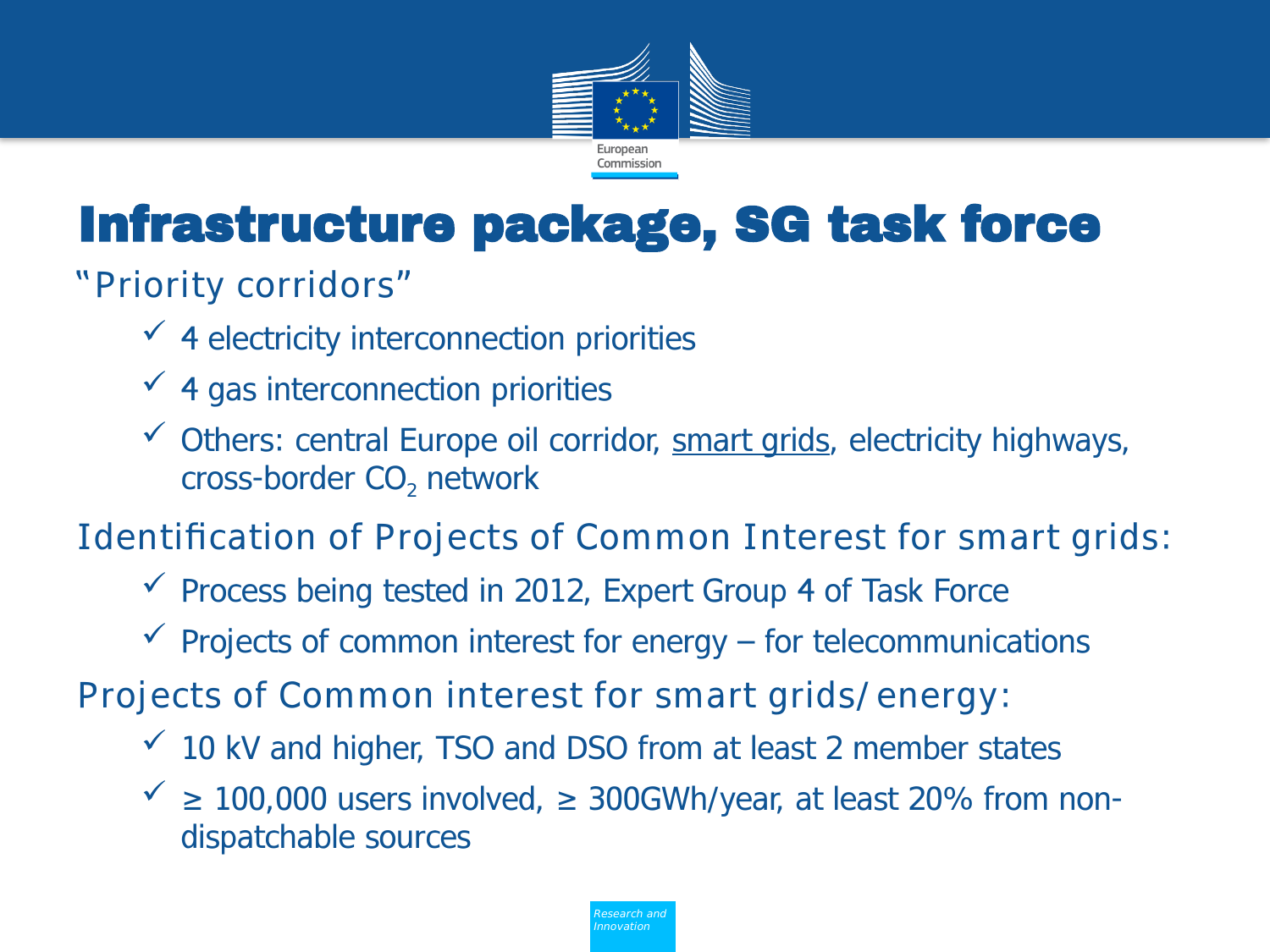

Infrastructure package, SG task force
“Priority corridors”
4 electricity interconnection priorities
4 gas interconnection priorities
Others: central Europe oil corridor, smart grids, electricity highways, cross-border CO2 network
Identification of Projects of Common Interest for smart grids:
Process being tested in 2012, Expert Group 4 of Task Force
Projects of common interest for energy – for telecommunications
Projects of Common interest for smart grids/energy:
10 kV and higher, TSO and DSO from at least 2 member states
≥ 100,000 users involved, ≥ 300GWh/year, at least 20% from non-dispatchable sources